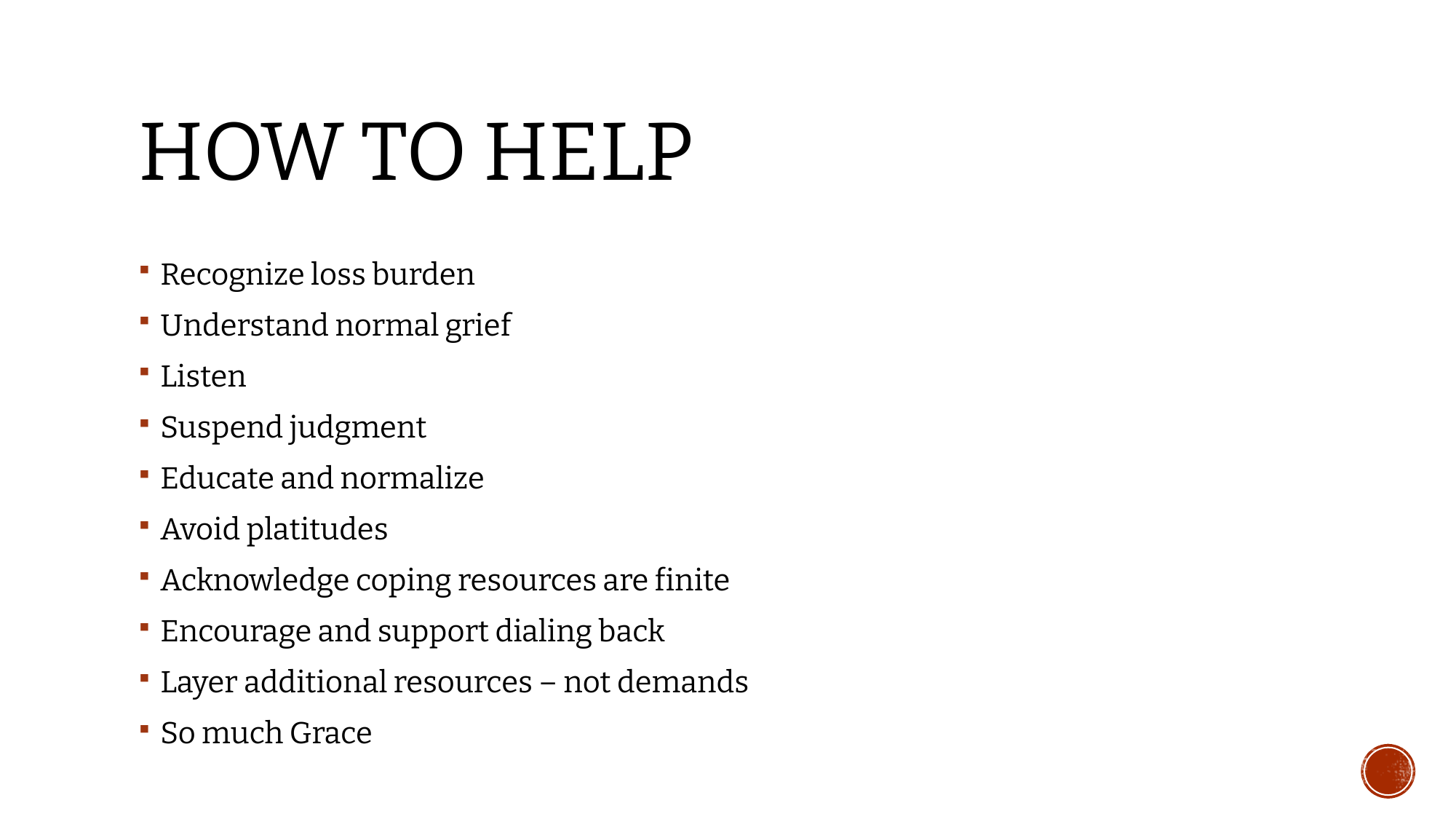

# How to Help
Recognize loss burden
Understand normal grief
Listen
Suspend judgment
Educate and normalize
Avoid platitudes
Acknowledge coping resources are finite
Encourage and support dialing back
Layer additional resources – not demands
So much Grace